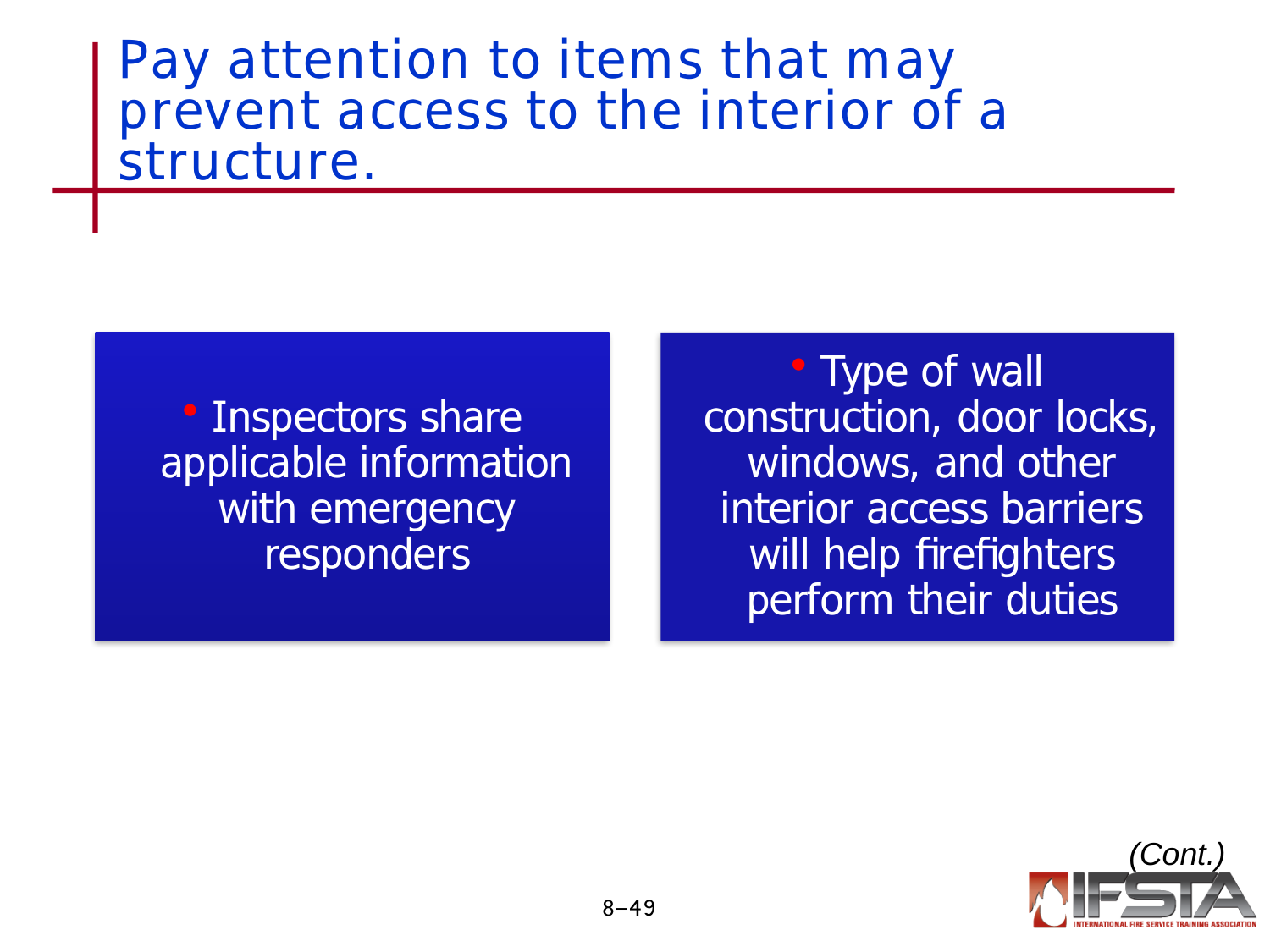

# Pay attention to items that may prevent access to the interior of a structure.
Inspectors share applicable information with emergency responders
Type of wall construction, door locks, windows, and other interior access barriers will help firefighters perform their duties
(Cont.)
8–49